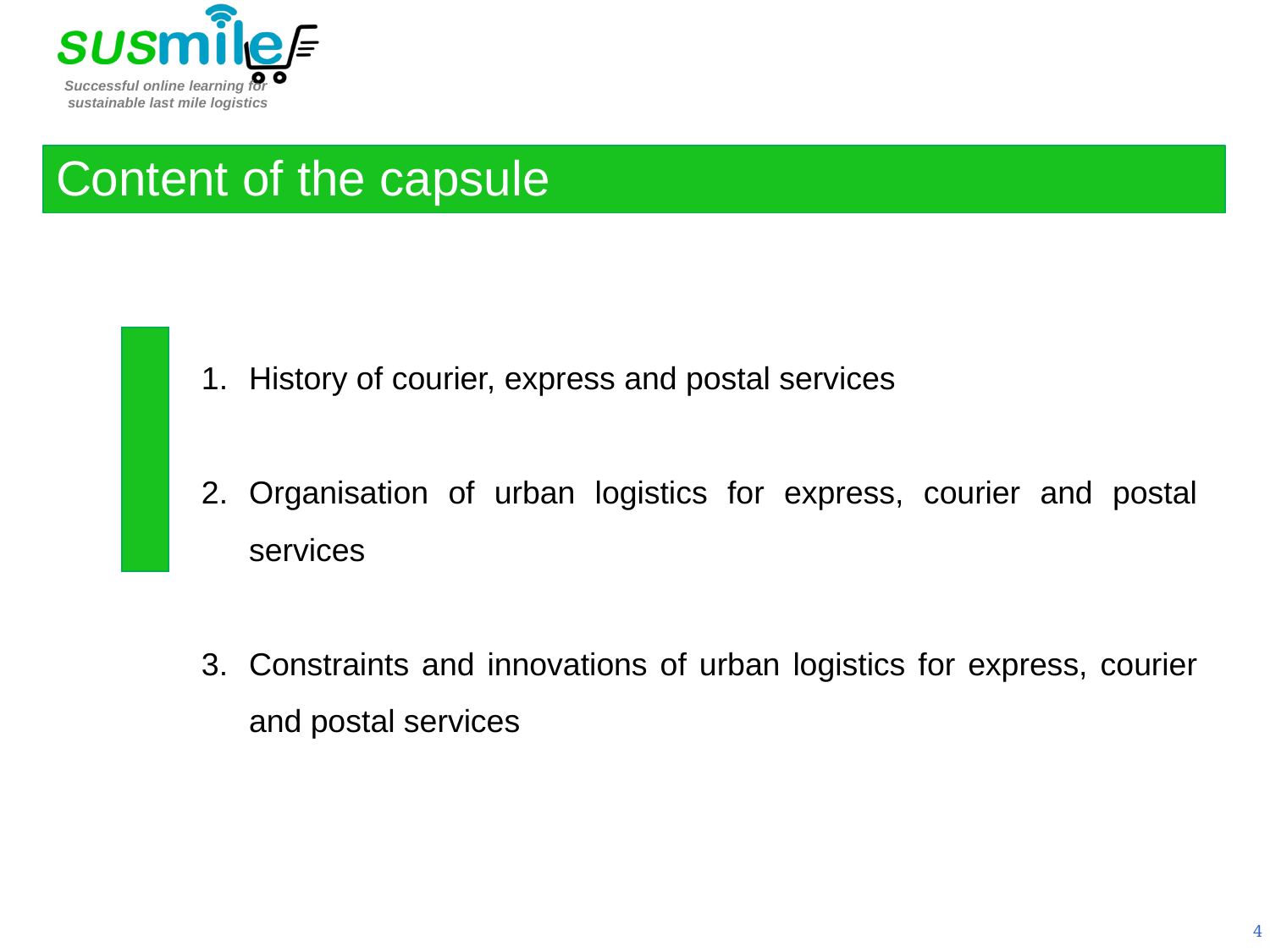

Content of the capsule

History of courier, express and postal services

Organisation of urban logistics for express, courier and postal services

Constraints and innovations of urban logistics for express, courier and postal services
4